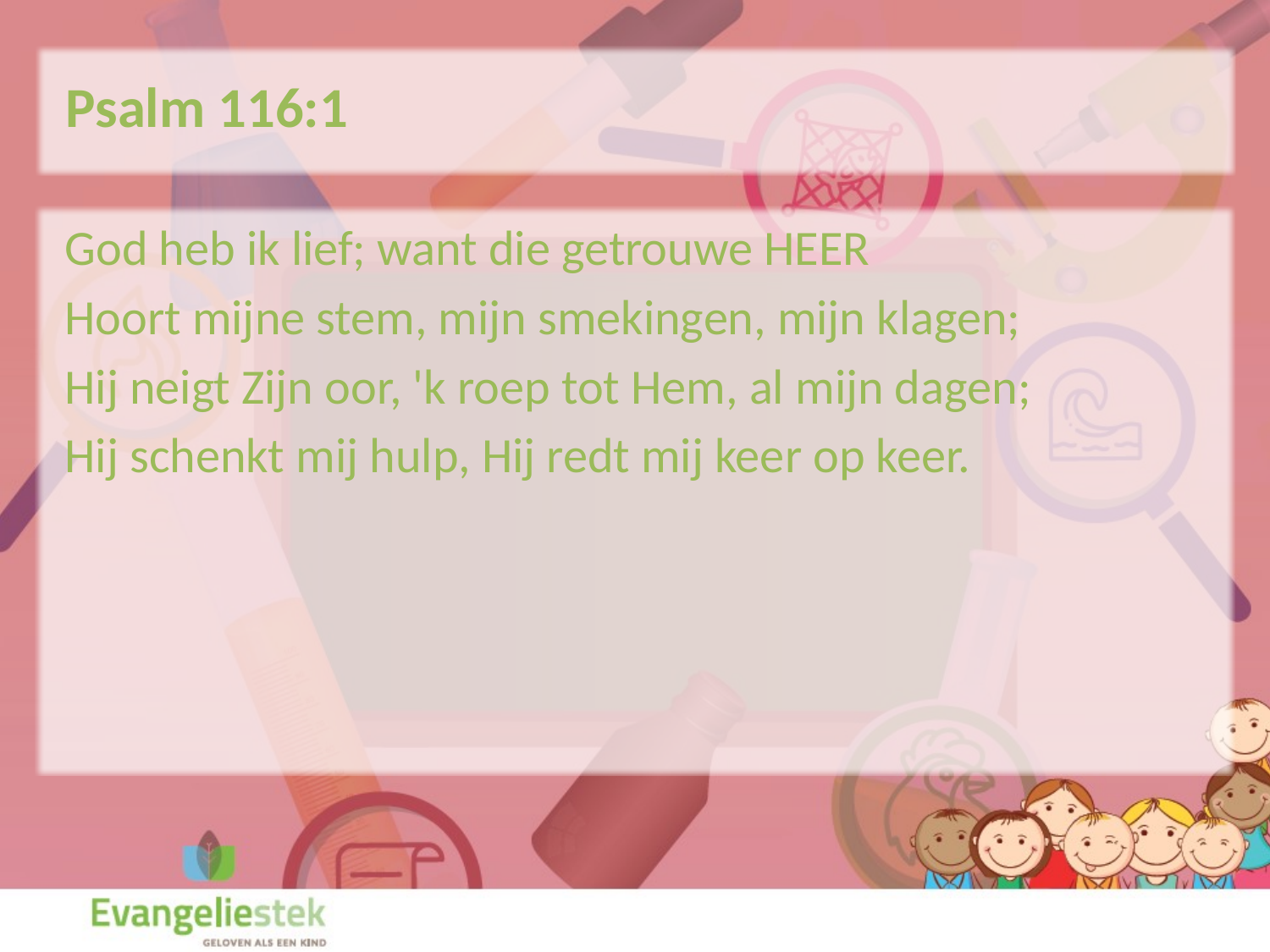

Psalm 116:1
God heb ik lief; want die getrouwe HEER
Hoort mijne stem, mijn smekingen, mijn klagen;
Hij neigt Zijn oor, 'k roep tot Hem, al mijn dagen;
Hij schenkt mij hulp, Hij redt mij keer op keer.